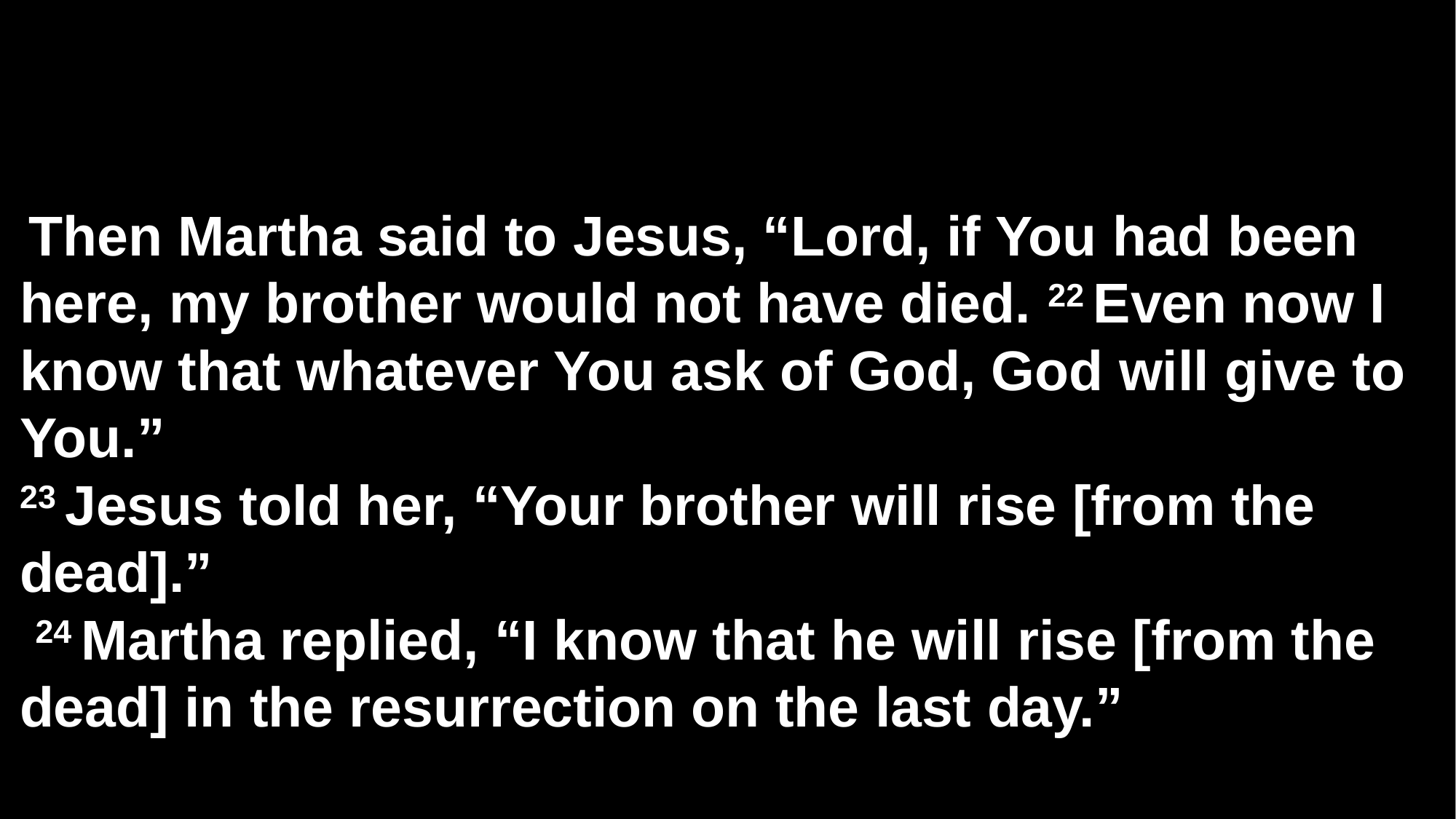

Then Martha said to Jesus, “Lord, if You had been here, my brother would not have died. 22 Even now I know that whatever You ask of God, God will give to You.”
23 Jesus told her, “Your brother will rise [from the dead].”
 24 Martha replied, “I know that he will rise [from the dead] in the resurrection on the last day.”